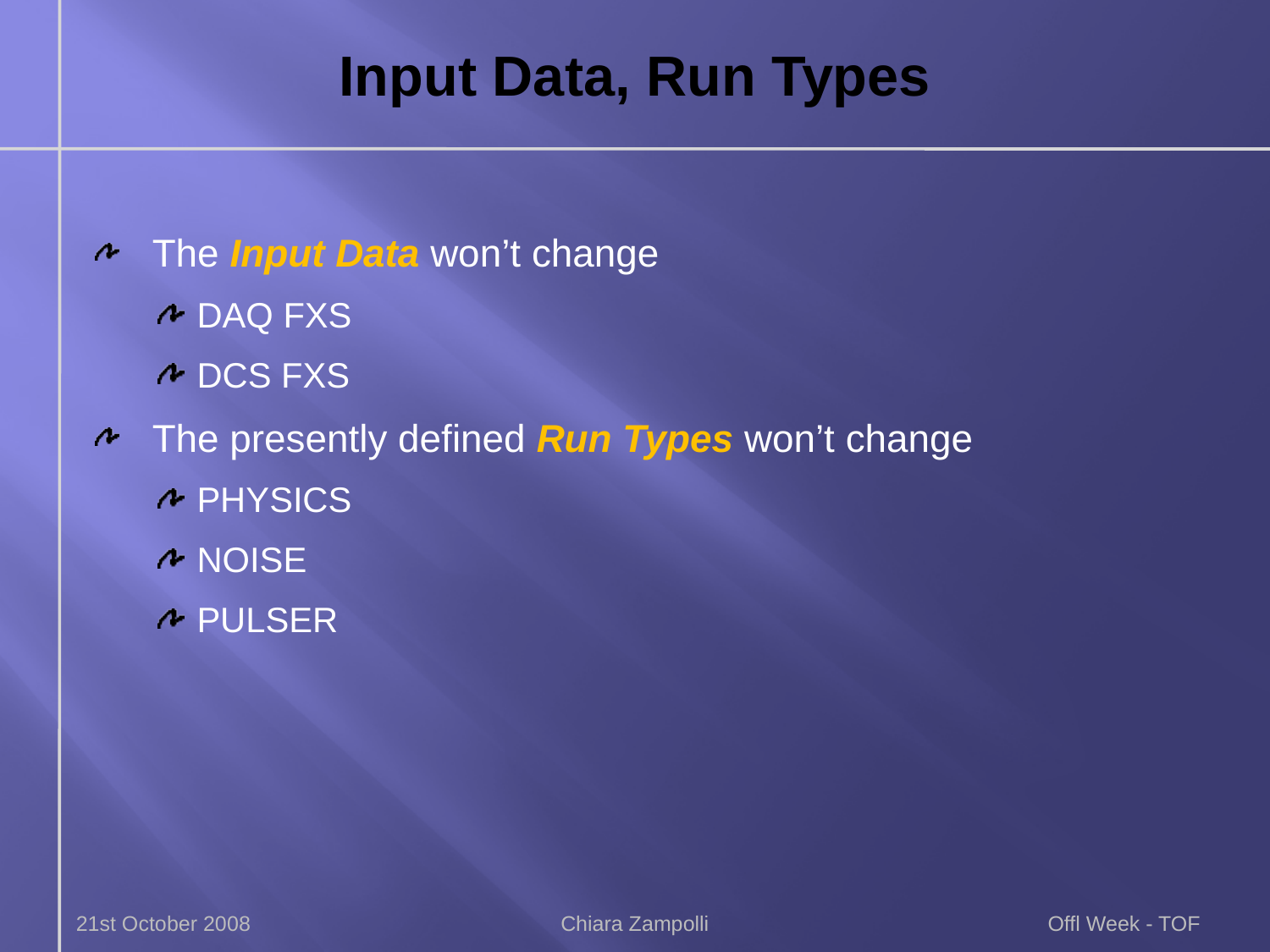

# Input Data, Run Types
The Input Data won’t change
DAQ FXS
DCS FXS
The presently defined Run Types won’t change
PHYSICS
NOISE
PULSER
21st October 2008
Chiara Zampolli
Offl Week - TOF